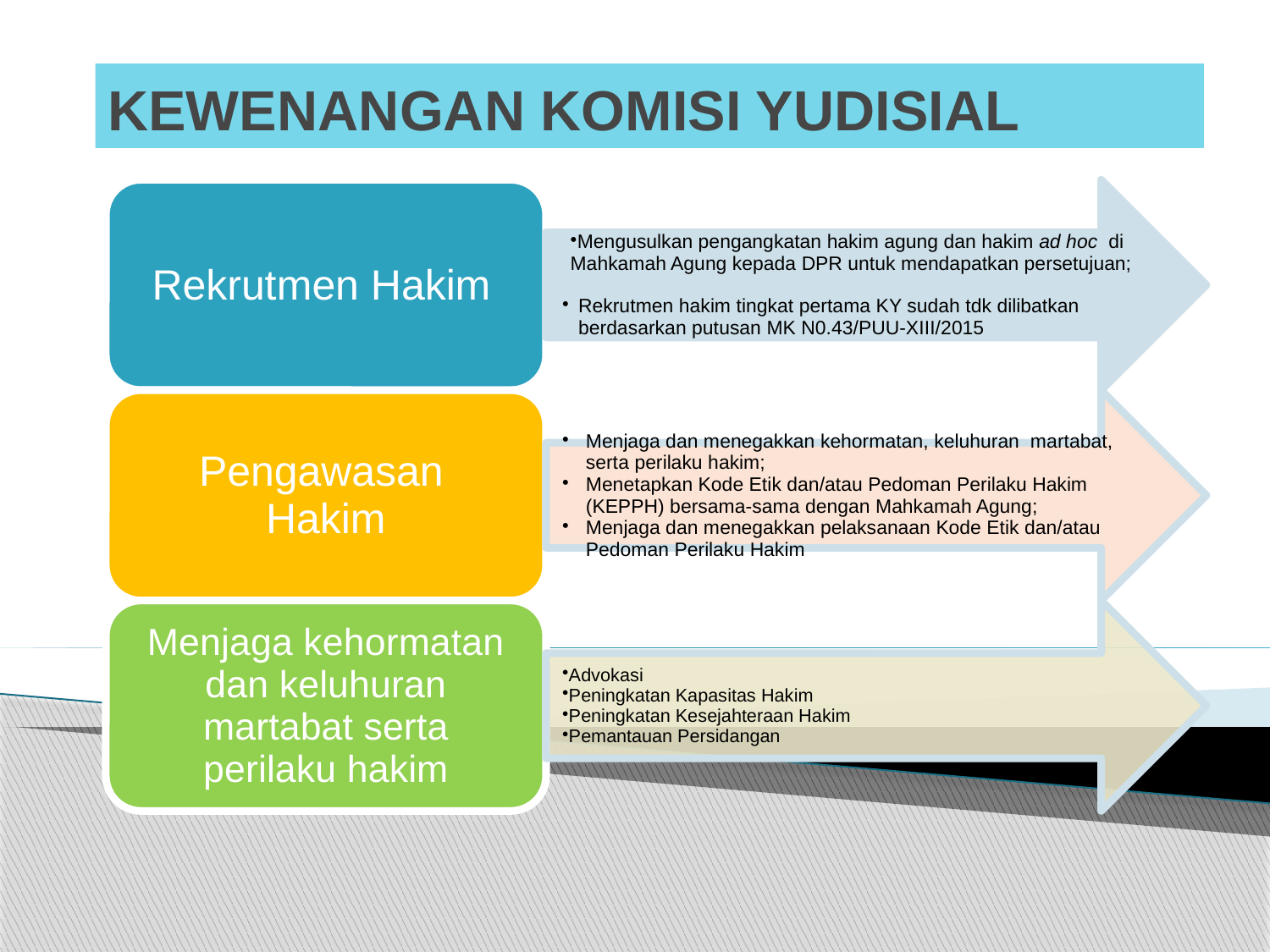

# KEWENANGAN KOMISI YUDISIAL

Rekrutmen Hakim
Pengawasan
Hakim
Menjaga dan menegakkan kehormatan, keluhuran  martabat, serta perilaku hakim;
Menjaga kehormatan dan keluhuran martabat serta perilaku hakim
Advokasi
Peningkatan Kesejahteraan Hakim
Menetapkan Kode Etik dan/atau Pedoman Perilaku Hakim (KEPPH) bersama-sama dengan Mahkamah Agung;
Menjaga dan menegakkan pelaksanaan Kode Etik dan/atau Pedoman Perilaku Hakim
Mengusulkan pengangkatan hakim agung dan hakim ad hoc  di Mahkamah Agung kepada DPR untuk mendapatkan persetujuan;
Peningkatan Kapasitas Hakim
Pemantauan Persidangan
Rekrutmen hakim tingkat pertama KY sudah tdk dilibatkan berdasarkan putusan MK N0.43/PUU-XIII/2015